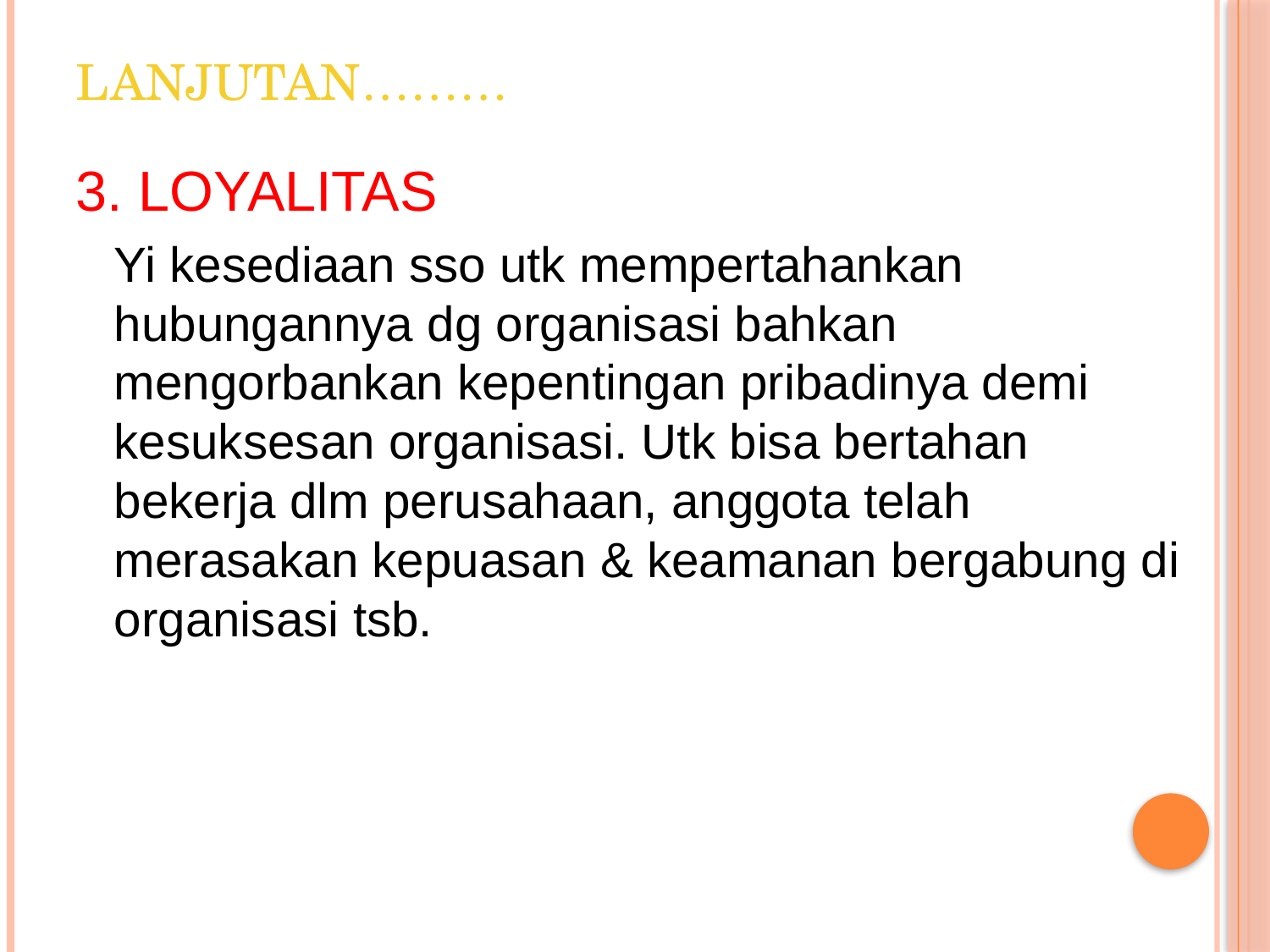

# Lanjutan………
3. LOYALITAS
	Yi kesediaan sso utk mempertahankan hubungannya dg organisasi bahkan mengorbankan kepentingan pribadinya demi kesuksesan organisasi. Utk bisa bertahan bekerja dlm perusahaan, anggota telah merasakan kepuasan & keamanan bergabung di organisasi tsb.